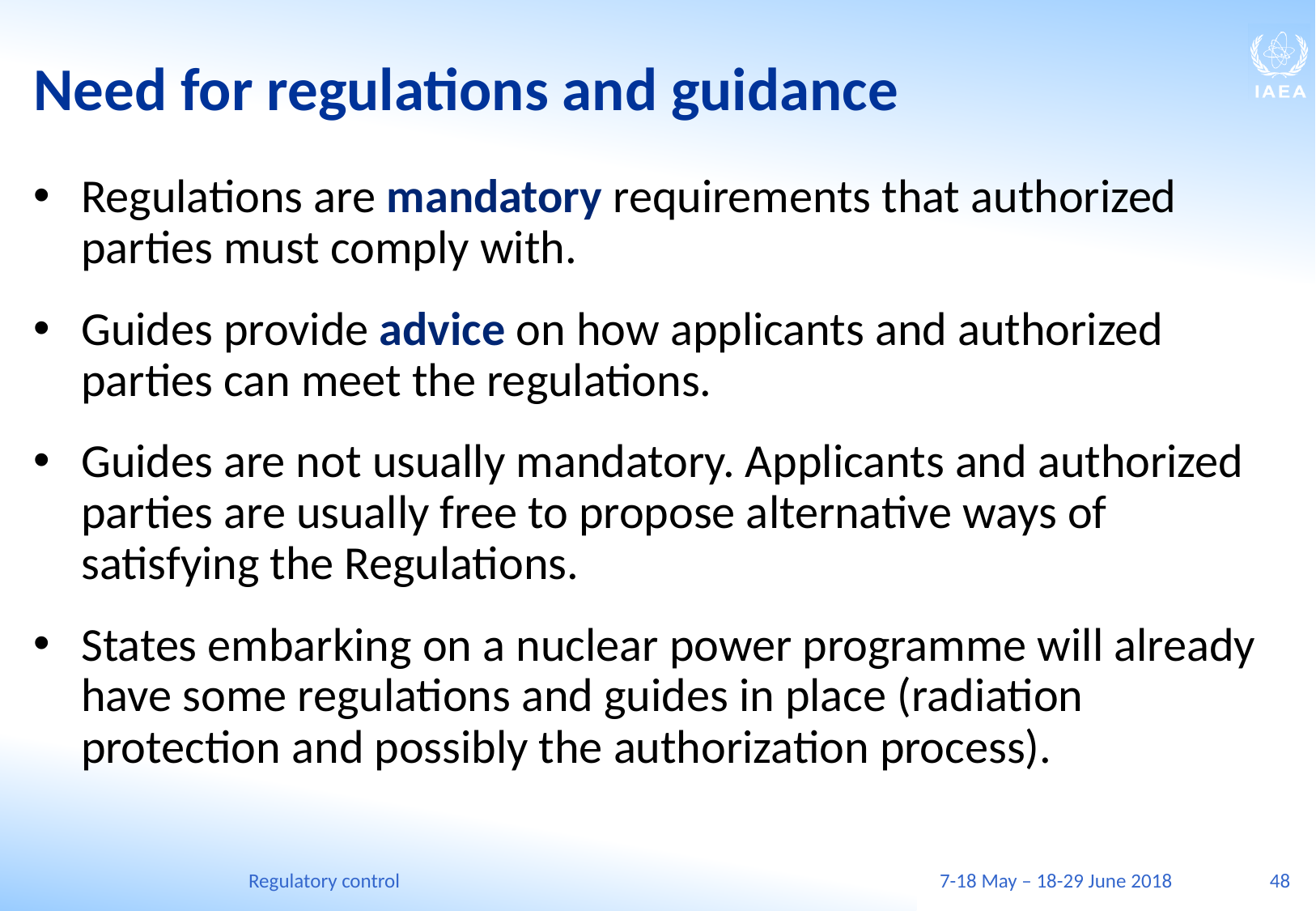

# Need for regulations and guidance
Regulations are mandatory requirements that authorized parties must comply with.
Guides provide advice on how applicants and authorized parties can meet the regulations.
Guides are not usually mandatory. Applicants and authorized parties are usually free to propose alternative ways of satisfying the Regulations.
States embarking on a nuclear power programme will already have some regulations and guides in place (radiation protection and possibly the authorization process).
Regulatory control
7-18 May – 18-29 June 2018
48